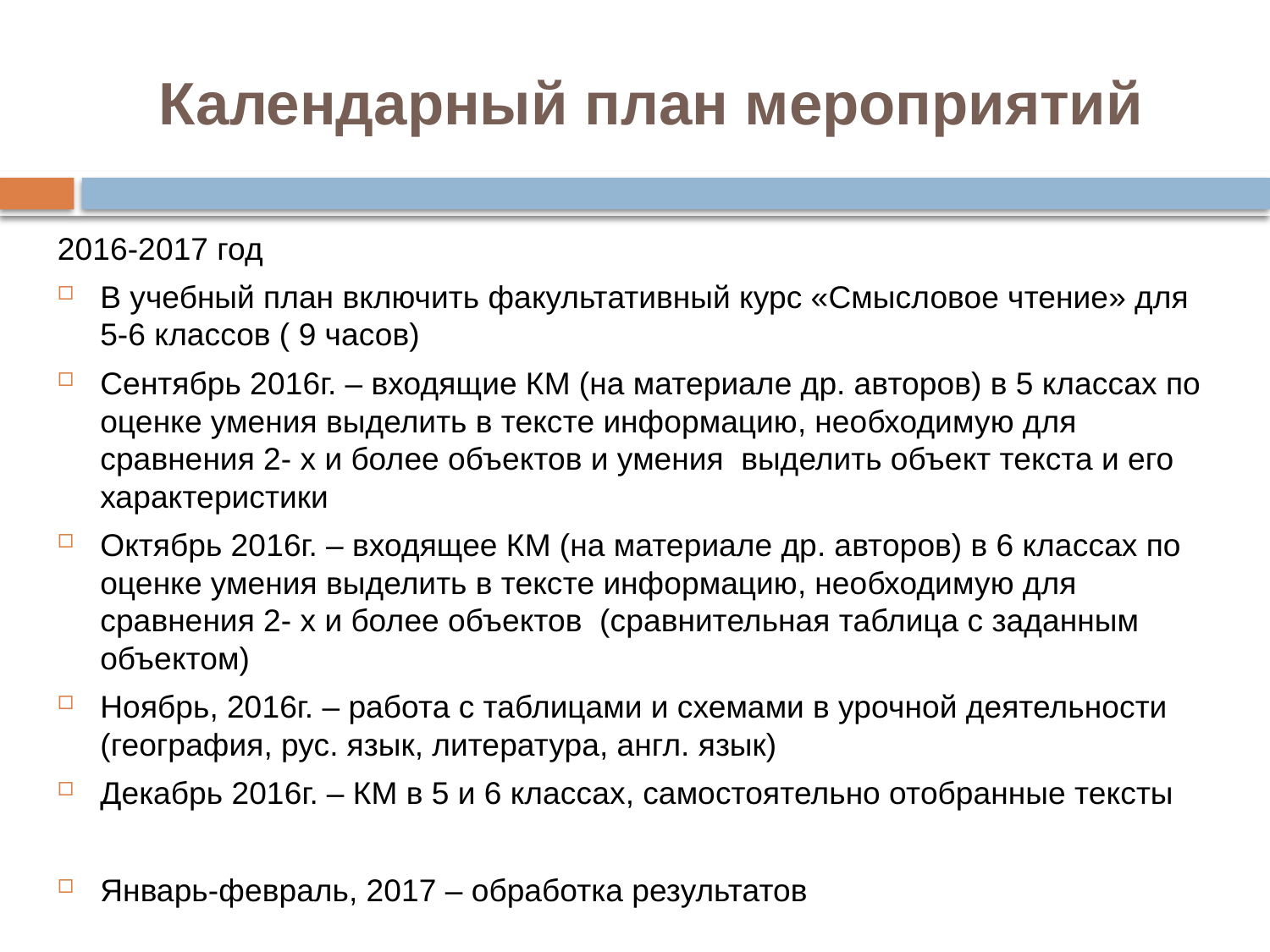

# Календарный план мероприятий
2016-2017 год
В учебный план включить факультативный курс «Смысловое чтение» для 5-6 классов ( 9 часов)
Сентябрь 2016г. – входящие КМ (на материале др. авторов) в 5 классах по оценке умения выделить в тексте информацию, необходимую для сравнения 2- х и более объектов и умения  выделить объект текста и его характеристики
Октябрь 2016г. – входящее КМ (на материале др. авторов) в 6 классах по оценке умения выделить в тексте информацию, необходимую для сравнения 2- х и более объектов  (сравнительная таблица с заданным объектом)
Ноябрь, 2016г. – работа с таблицами и схемами в урочной деятельности (география, рус. язык, литература, англ. язык)
Декабрь 2016г. – КМ в 5 и 6 классах, самостоятельно отобранные тексты

Январь-февраль, 2017 – обработка результатов